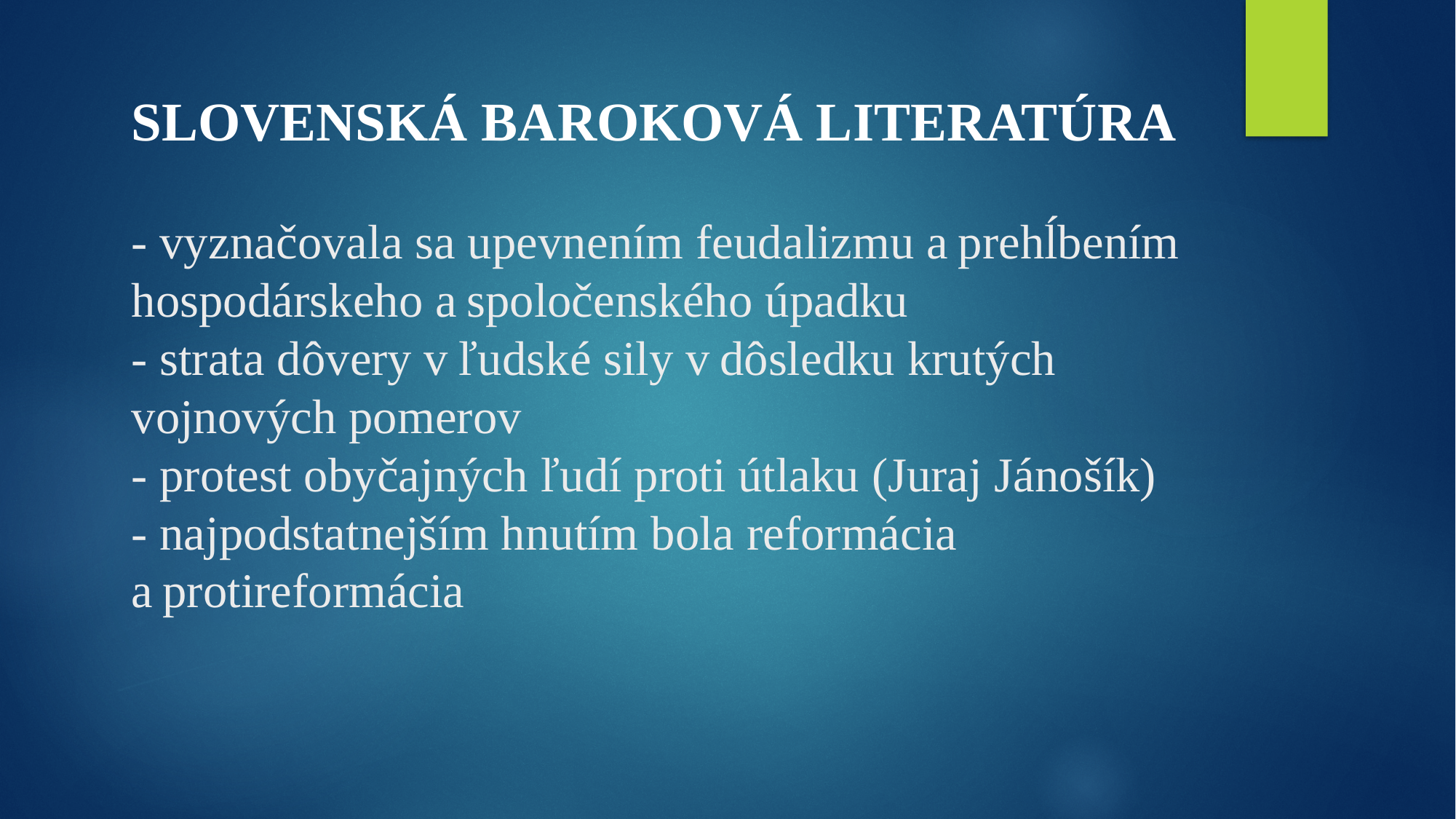

# SLOVENSKÁ BAROKOVÁ LITERATÚRA  - vyznačovala sa upevnením feudalizmu a prehĺbením hospodárskeho a spoločenského úpadku  - strata dôvery v ľudské sily v dôsledku krutých vojnových pomerov  - protest obyčajných ľudí proti útlaku (Juraj Jánošík)  - najpodstatnejším hnutím bola reformácia a protireformácia